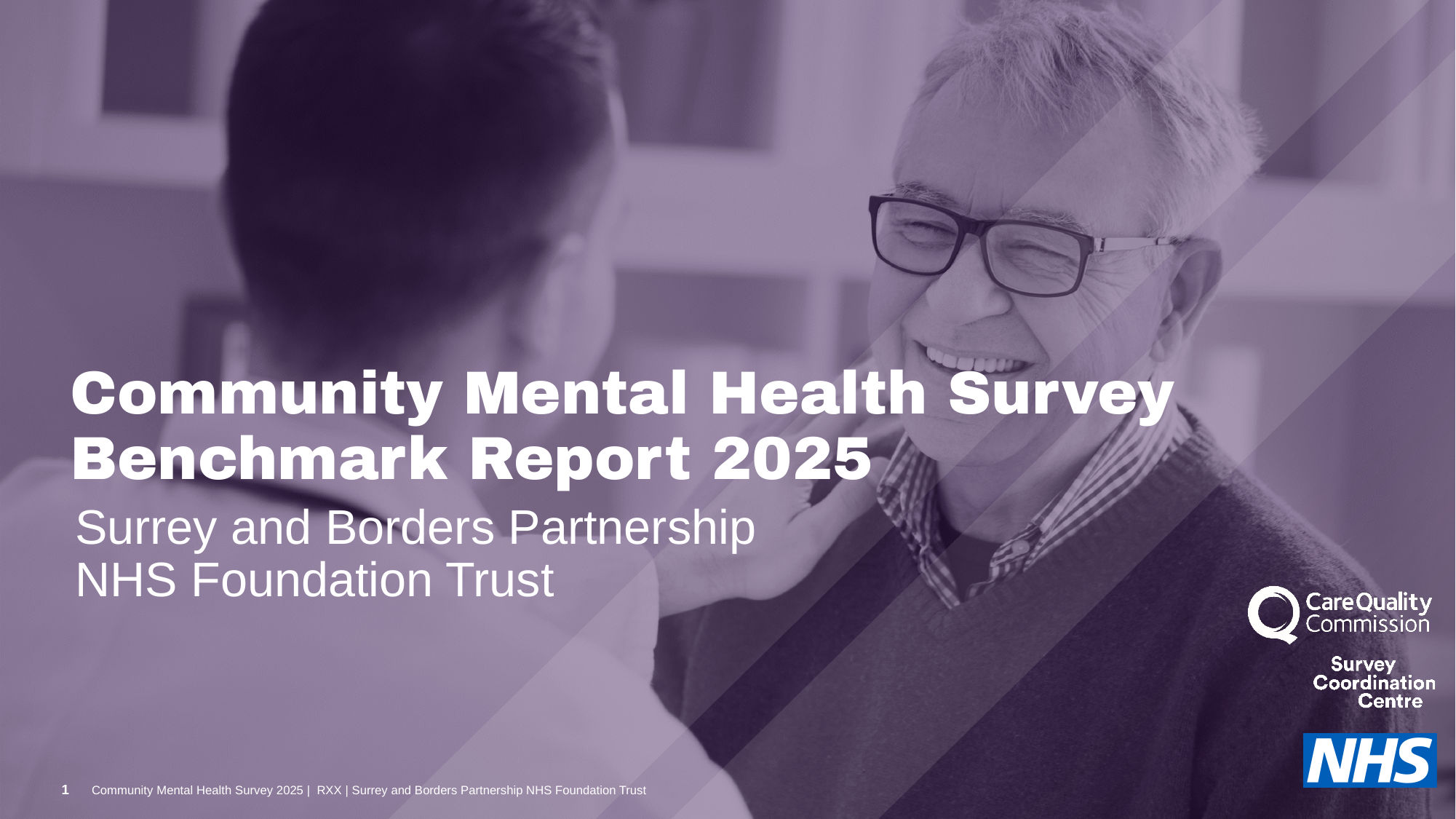

Community Mental Health Survey
Benchmark Report 2025
# Surrey and Borders Partnership NHS Foundation Trust
1